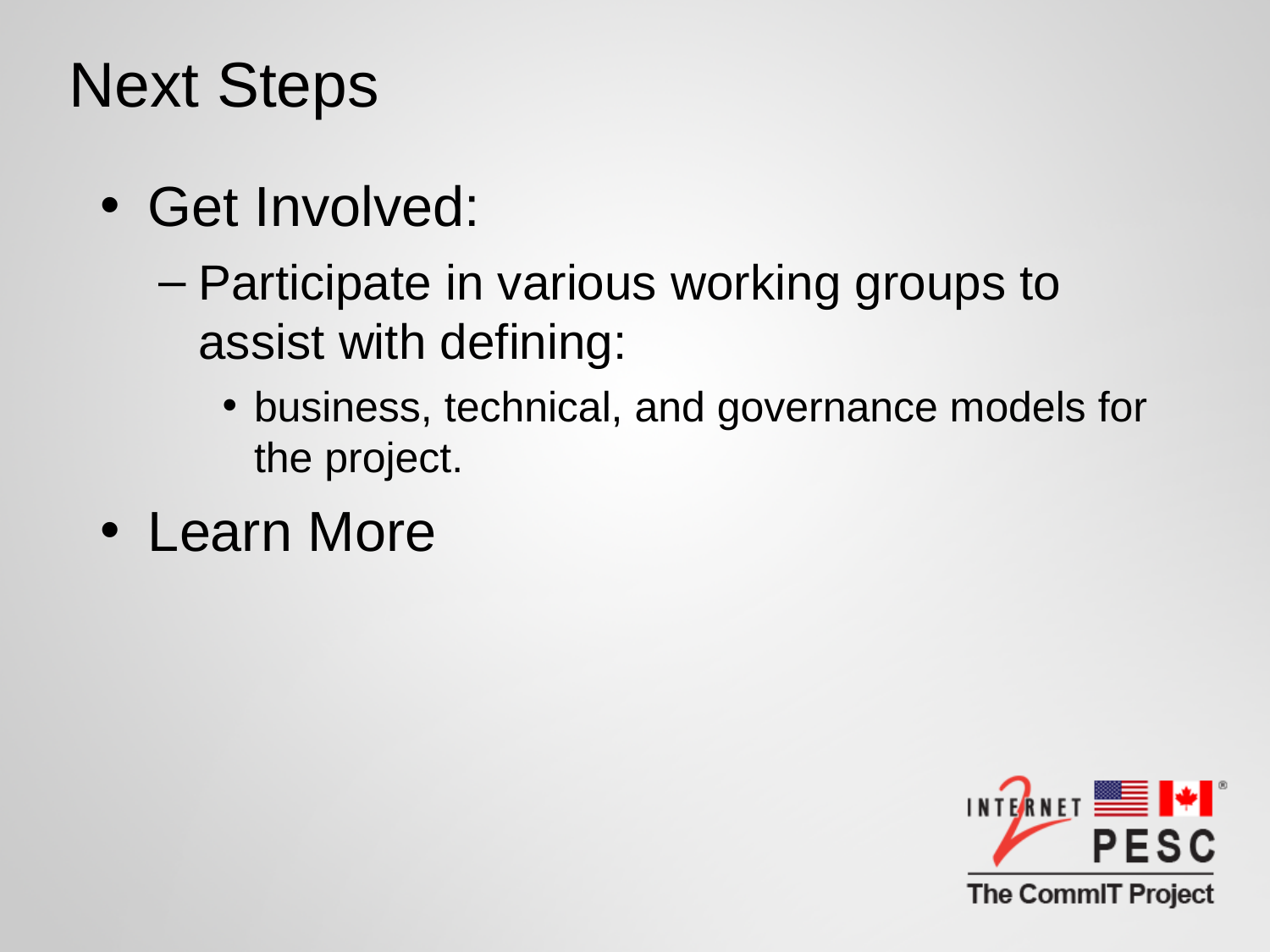

# Next Steps
Get Involved:
Participate in various working groups to assist with defining:
business, technical, and governance models for the project.
Learn More